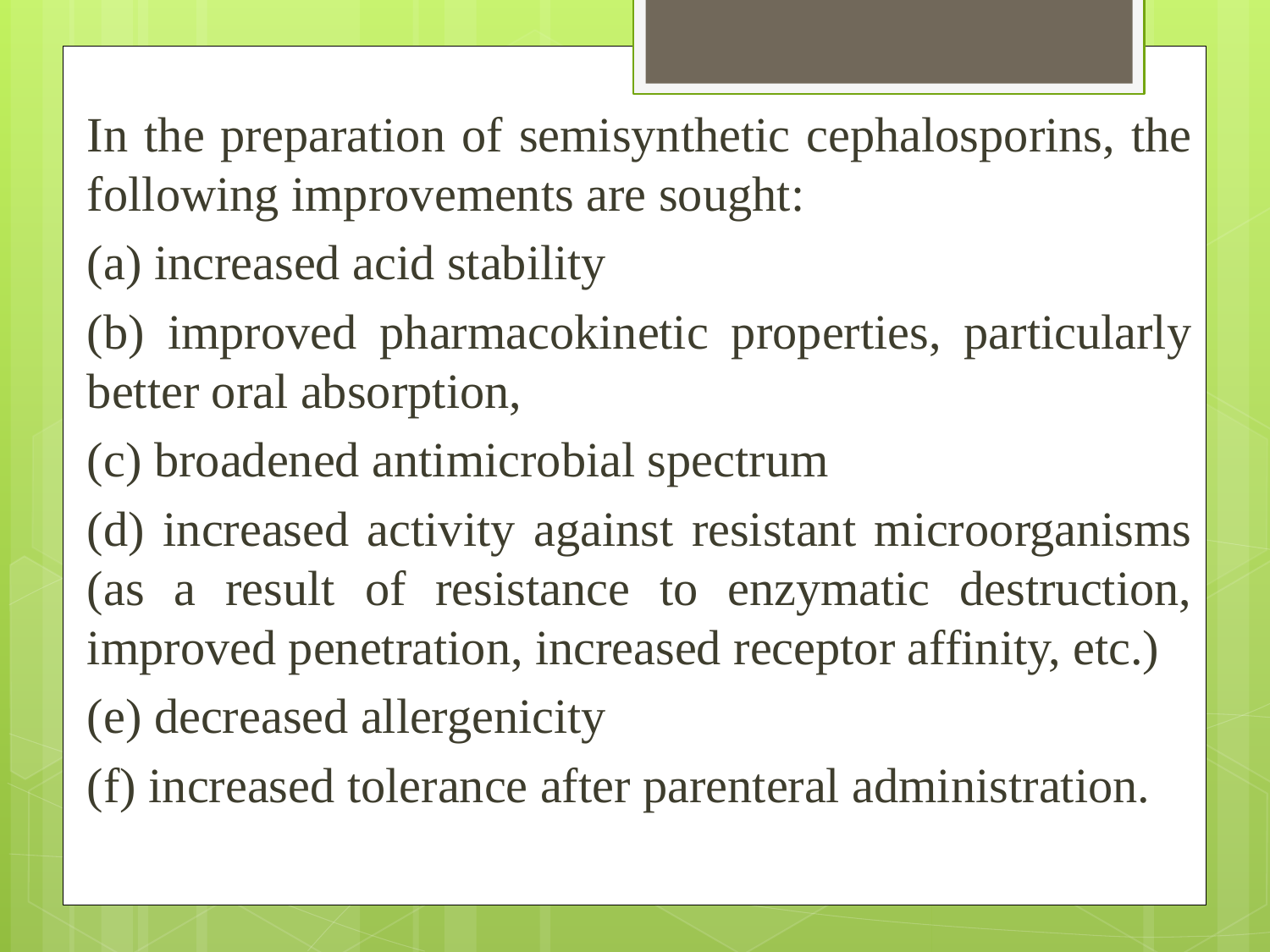

In the preparation of semisynthetic cephalosporins, the following improvements are sought:
(a) increased acid stability
(b) improved pharmacokinetic properties, particularly better oral absorption,
(c) broadened antimicrobial spectrum
(d) increased activity against resistant microorganisms (as a result of resistance to enzymatic destruction, improved penetration, increased receptor affinity, etc.)
(e) decreased allergenicity
(f) increased tolerance after parenteral administration.